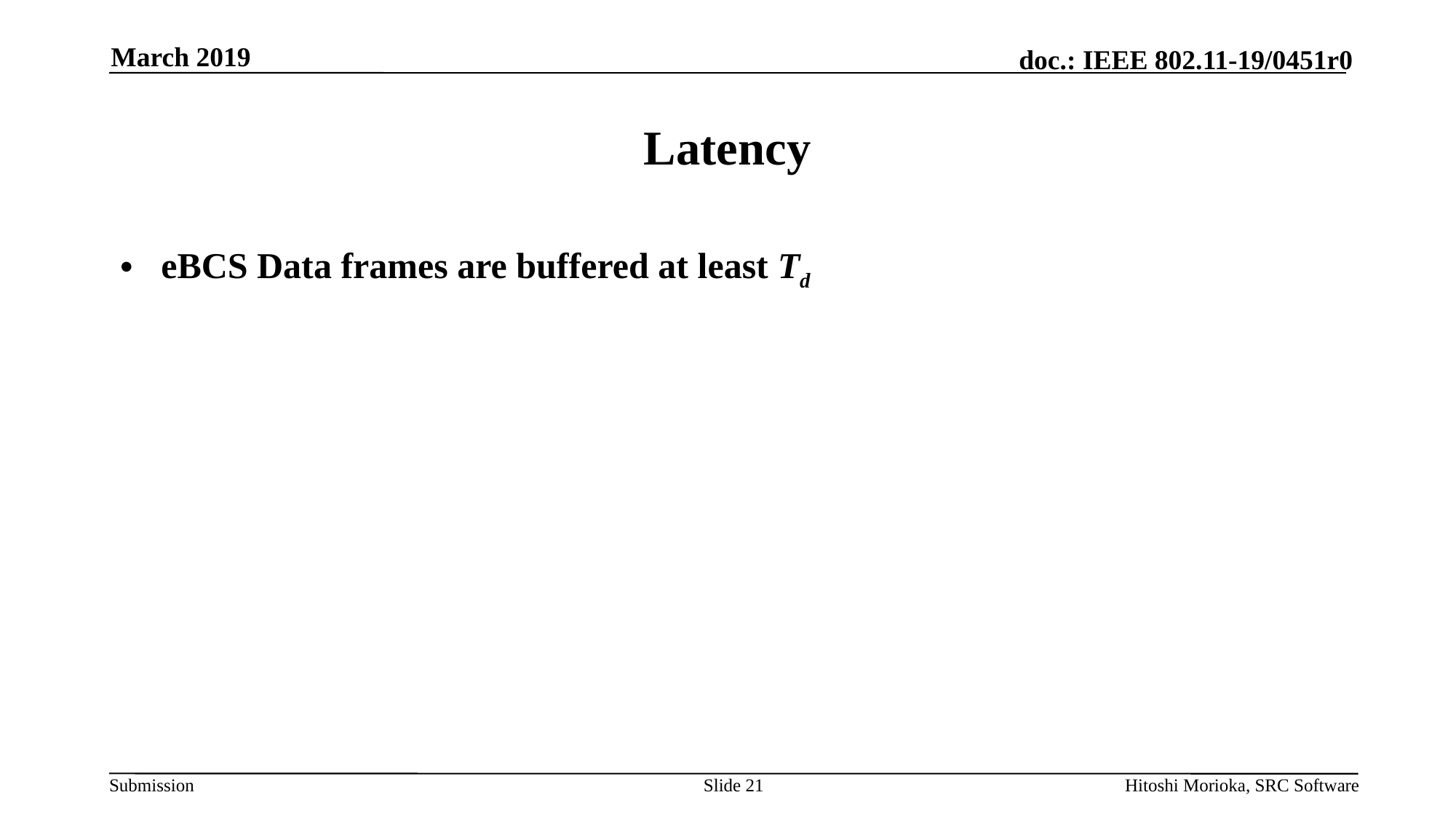

March 2019
# Latency
eBCS Data frames are buffered at least Td
Slide 21
Hitoshi Morioka, SRC Software